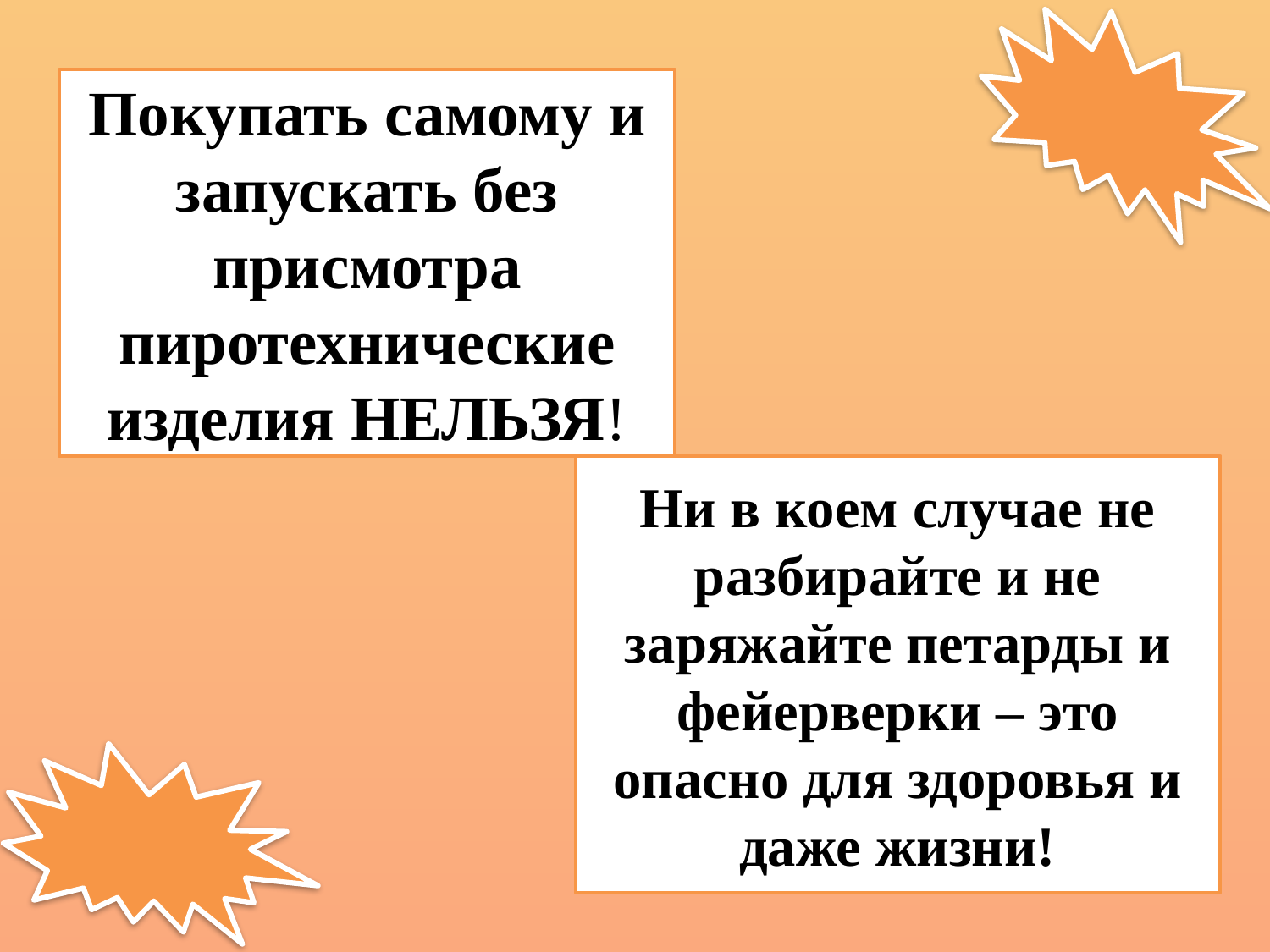

Покупать самому и запускать без присмотра пиротехнические изделия НЕЛЬЗЯ!
Ни в коем случае не разбирайте и не заряжайте петарды и фейерверки – это опасно для здоровья и даже жизни!